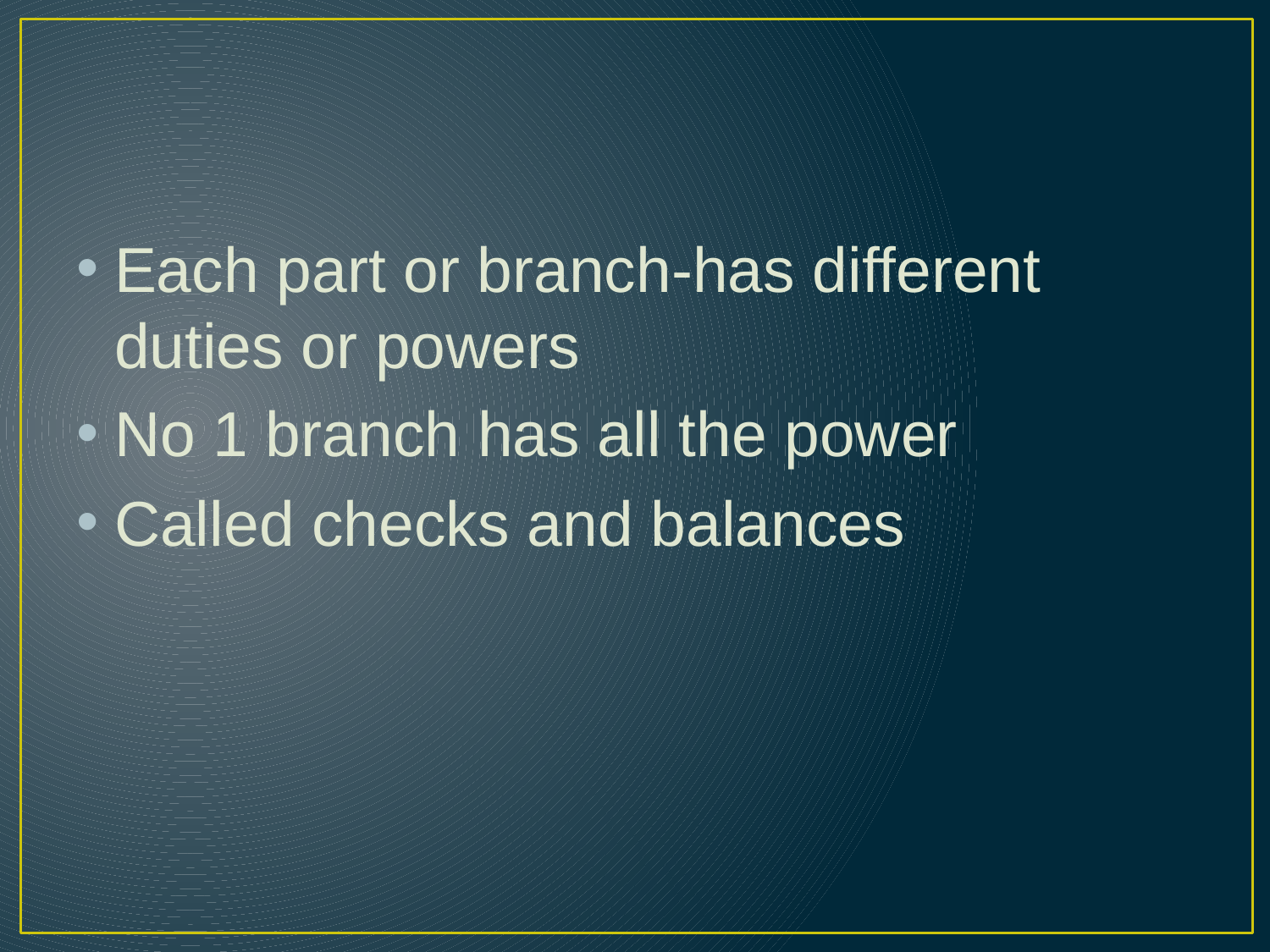

#
Each part or branch-has different duties or powers
No 1 branch has all the power
Called checks and balances